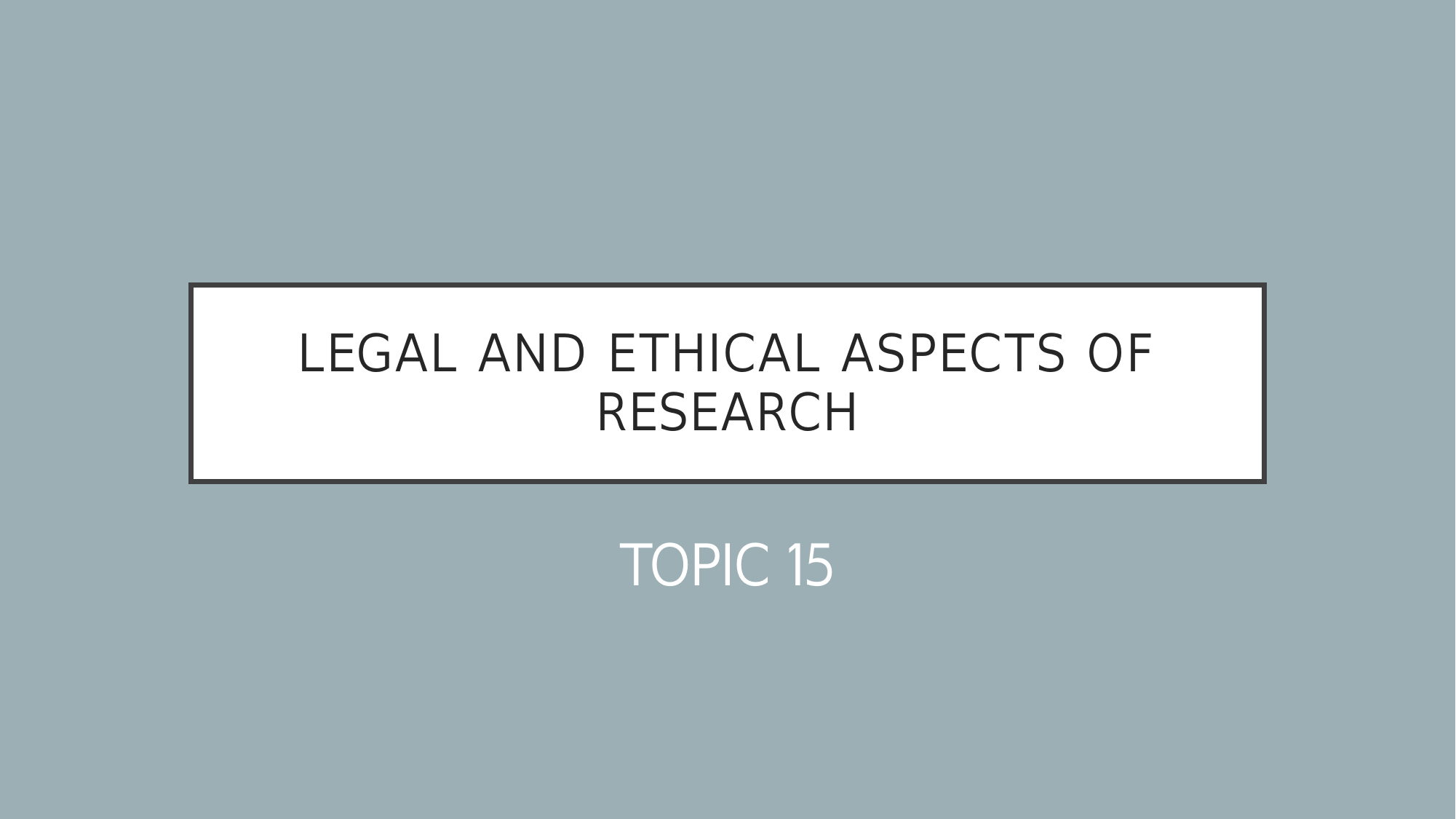

# Legal and ethical aspects of research
TOPIC 15